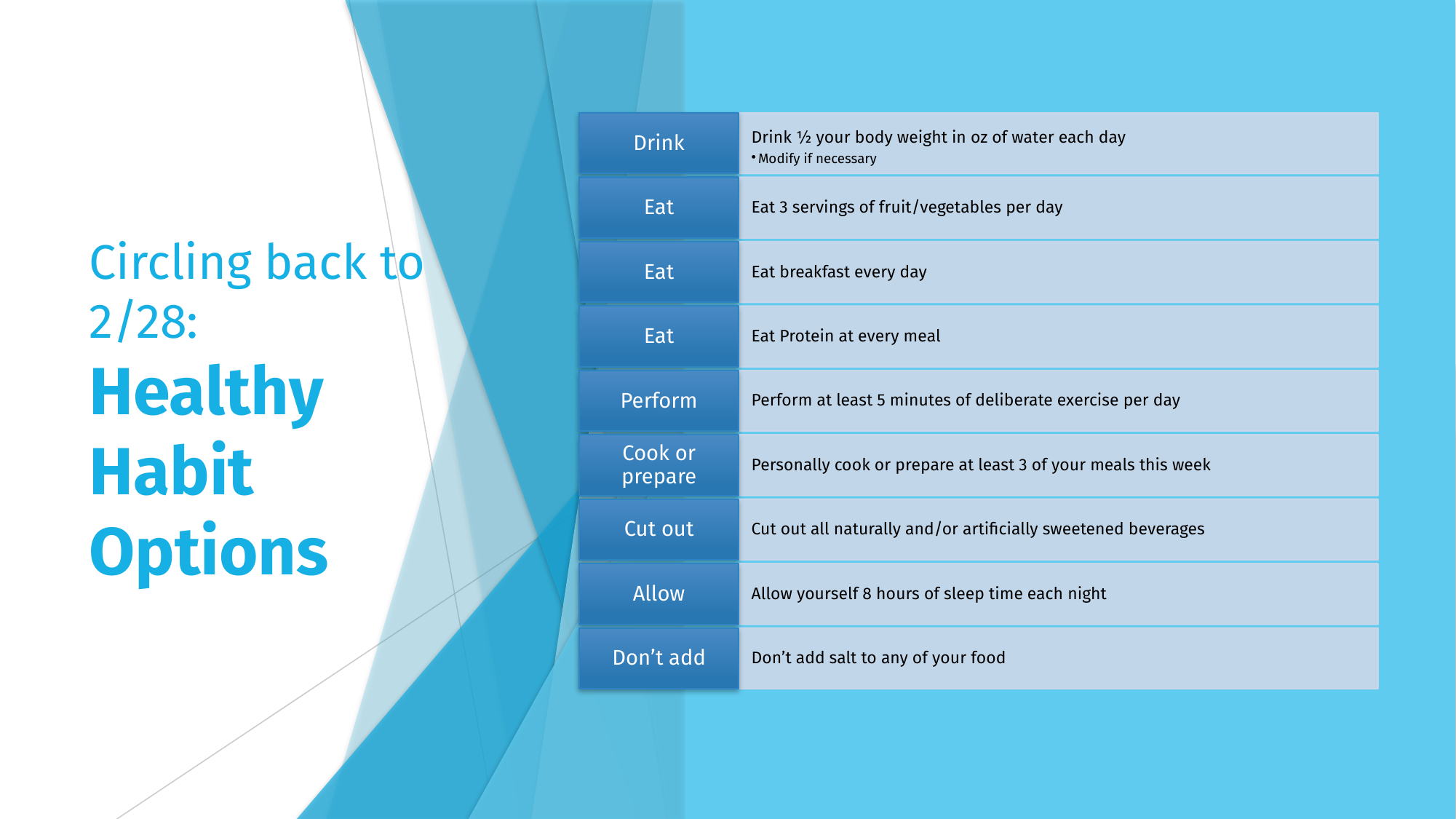

Drink ½ your body weight in oz of water each day
Modify if necessary
Drink
Eat 3 servings of fruit/vegetables per day
Eat
Eat breakfast every day
Eat
Eat Protein at every meal
Eat
Perform at least 5 minutes of deliberate exercise per day
Perform
Personally cook or prepare at least 3 of your meals this week
Cook or prepare
Cut out all naturally and/or artificially sweetened beverages
Cut out
Allow yourself 8 hours of sleep time each night
Allow
Don’t add salt to any of your food
Don’t add
# Circling back to 2/28: Healthy Habit Options